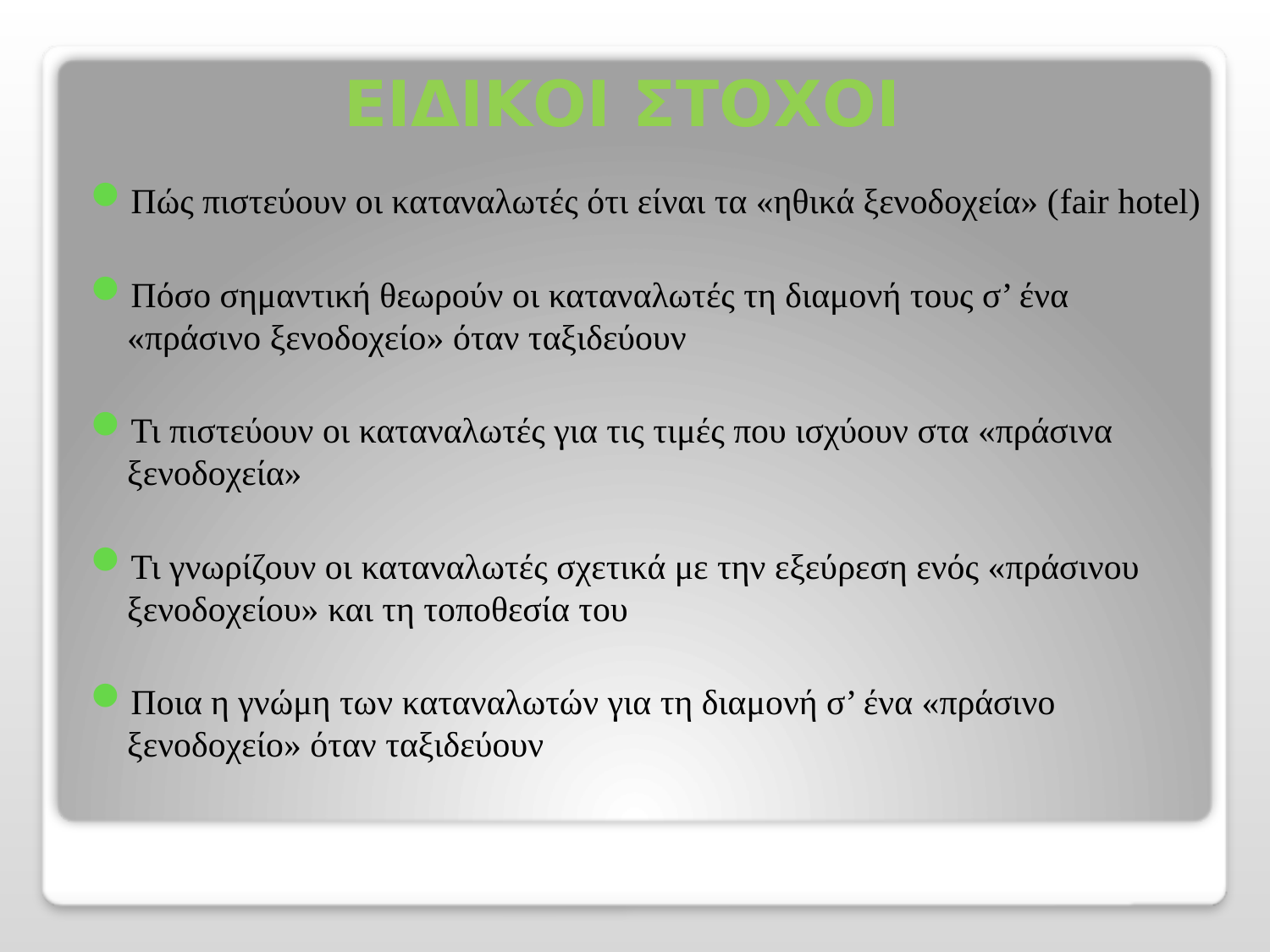

# ΕΙΔΙΚΟΙ ΣΤΟΧΟΙ
Πώς πιστεύουν οι καταναλωτές ότι είναι τα «ηθικά ξενοδοχεία» (fair hotel)

Πόσο σημαντική θεωρούν οι καταναλωτές τη διαμονή τους σ’ ένα «πράσινο ξενοδοχείο» όταν ταξιδεύουν

Τι πιστεύουν οι καταναλωτές για τις τιμές που ισχύουν στα «πράσινα ξενοδοχεία»

Τι γνωρίζουν οι καταναλωτές σχετικά με την εξεύρεση ενός «πράσινου ξενοδοχείου» και τη τοποθεσία του

Ποια η γνώμη των καταναλωτών για τη διαμονή σ’ ένα «πράσινο ξενοδοχείο» όταν ταξιδεύουν